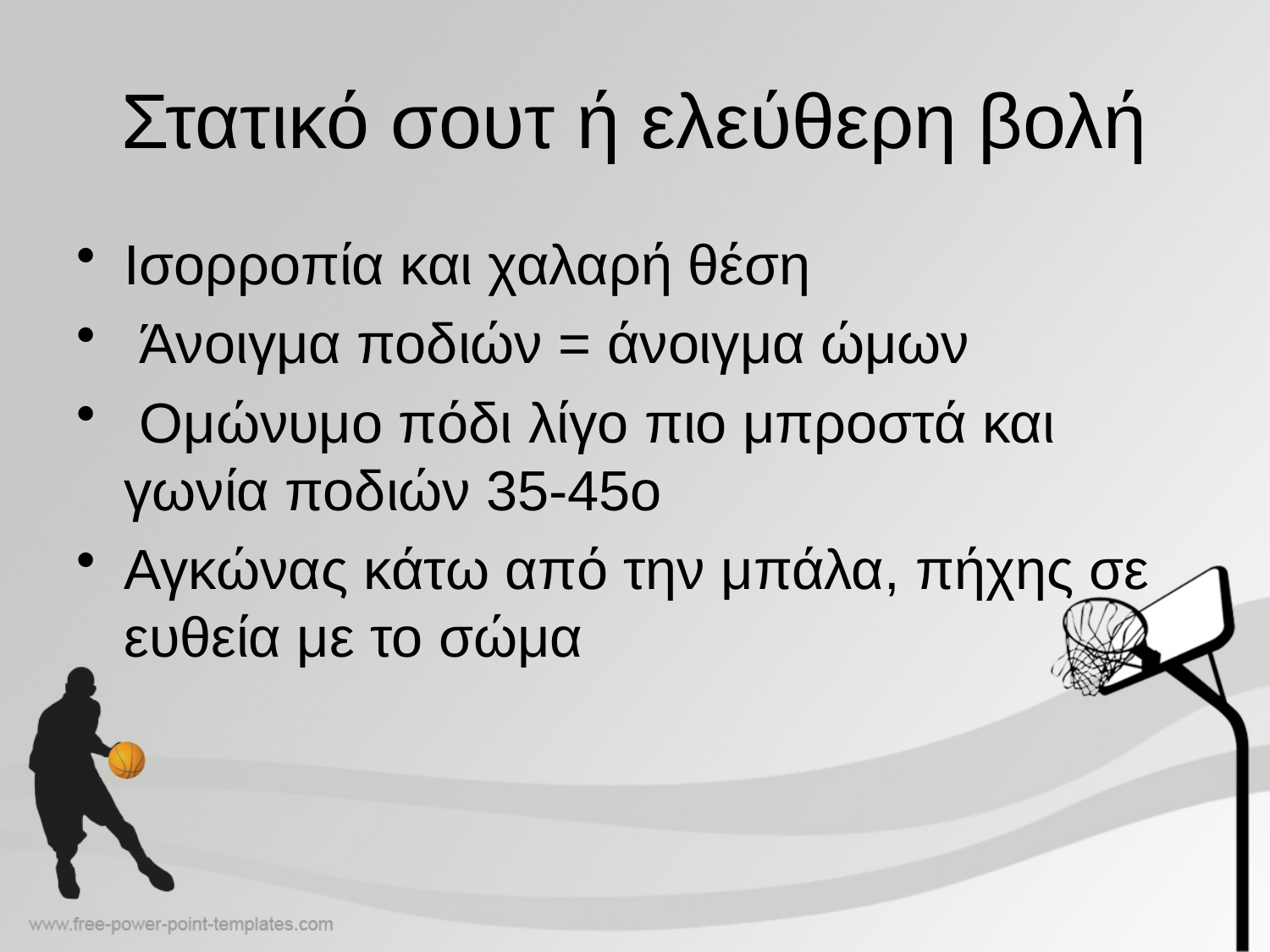

# Στατικό σουτ ή ελεύθερη βολή
Ισορροπία και χαλαρή θέση
 Άνοιγμα ποδιών = άνοιγμα ώμων
 Ομώνυμο πόδι λίγο πιο μπροστά και γωνία ποδιών 35-45ο
Αγκώνας κάτω από την μπάλα, πήχης σε ευθεία με το σώμα